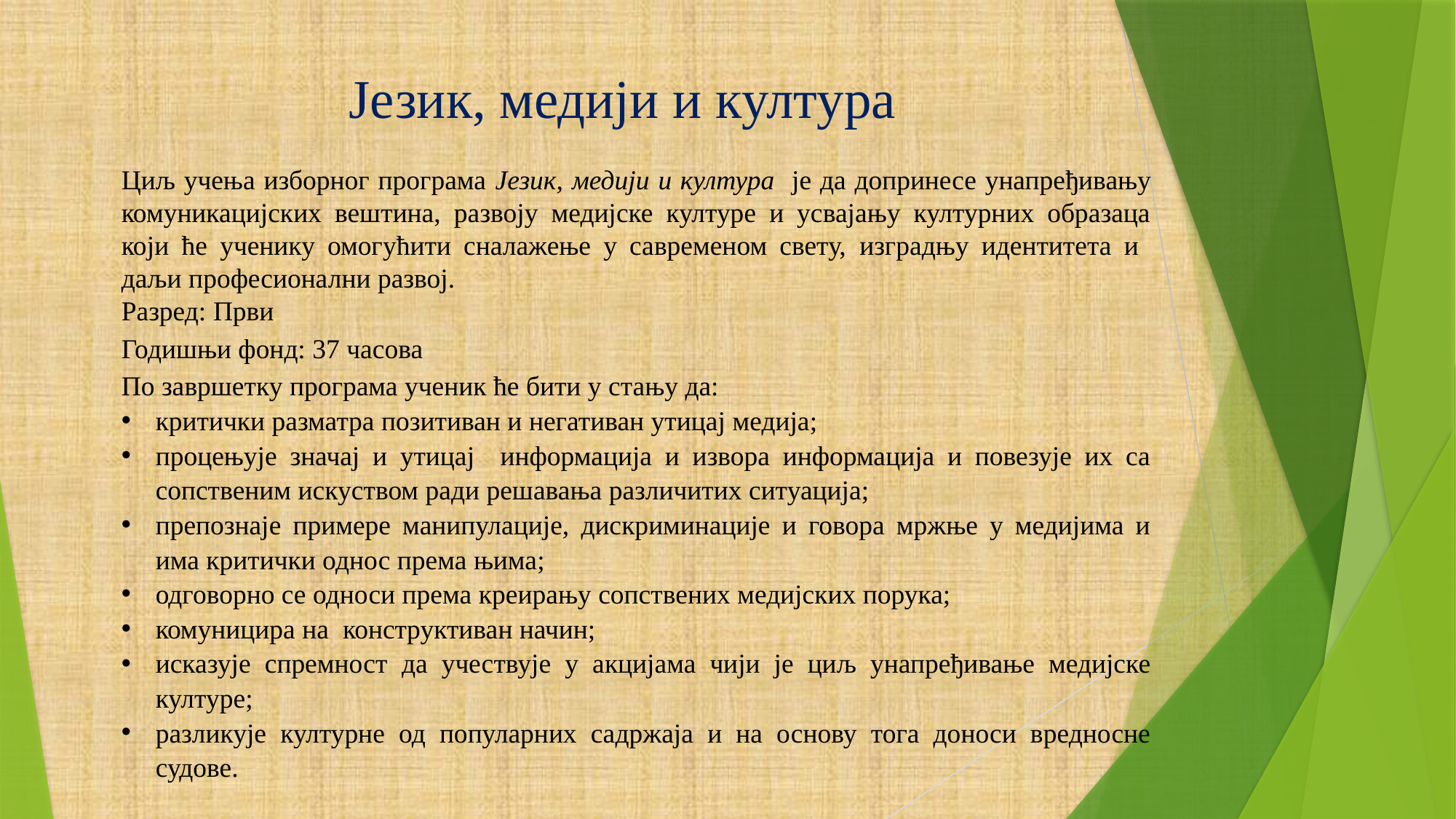

Језик, медији и култура
Циљ учења изборног програма Језик, медији и култура  је да допринесе унапређивању комуникацијских вештина, развоју медијске културе и усвајању културних образаца који ће ученику омогућити сналажење у савременом свету, изградњу идентитета и  даљи професионални развој.
Разред: Први
Годишњи фонд: 37 часова
По завршетку програма ученик ће бити у стању да:
критички разматра позитиван и негативан утицај медија;
процењује значај и утицај  информација и извора информација и повезује их са сопственим искуством ради решавања различитих ситуација;
препознаје примере манипулације, дискриминације и говора мржње у медијима и има критички однос према њима;
одговорно се односи према креирању сопствених медијских порука;
комуницира на  конструктиван начин;
исказује спремност да учествује у акцијама чији је циљ унапређивање медијске културе;
разликује културне од популарних садржаја и на основу тога доноси вредносне судове.